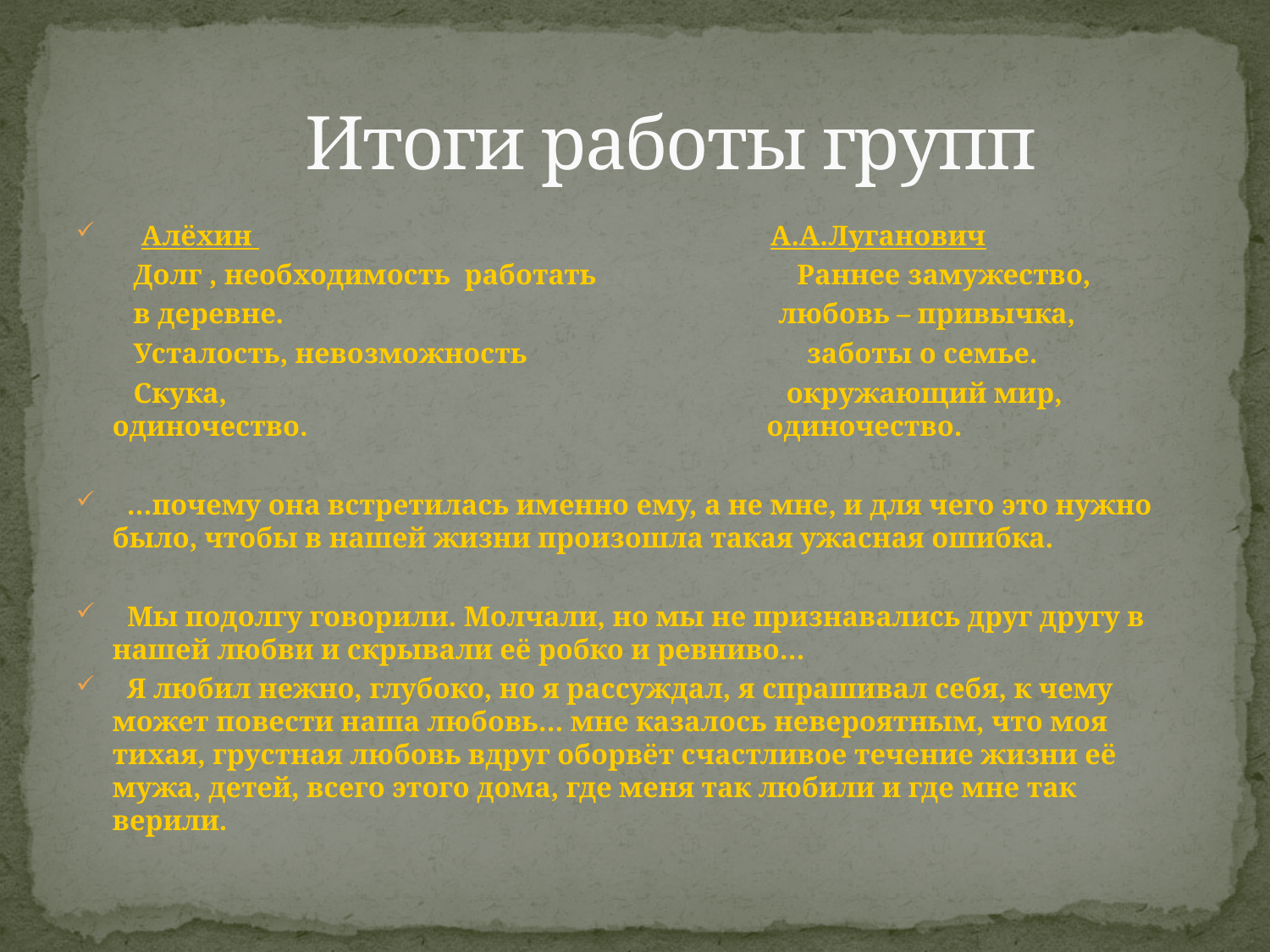

# Итоги работы групп
    Алёхин                                                                        А.А.Луганович
        Долг , необходимость  работать                            Раннее замужество,
        в деревне.                                                                     любовь – привычка,
        Усталость, невозможность                                       заботы о семье.
        Скука,                                                                              окружающий мир, одиночество.                                                                одиночество.

  …почему она встретилась именно ему, а не мне, и для чего это нужно было, чтобы в нашей жизни произошла такая ужасная ошибка.

  Мы подолгу говорили. Молчали, но мы не признавались друг другу в нашей любви и скрывали её робко и ревниво…
  Я любил нежно, глубоко, но я рассуждал, я спрашивал себя, к чему может повести наша любовь… мне казалось невероятным, что моя тихая, грустная любовь вдруг оборвёт счастливое течение жизни её мужа, детей, всего этого дома, где меня так любили и где мне так верили.